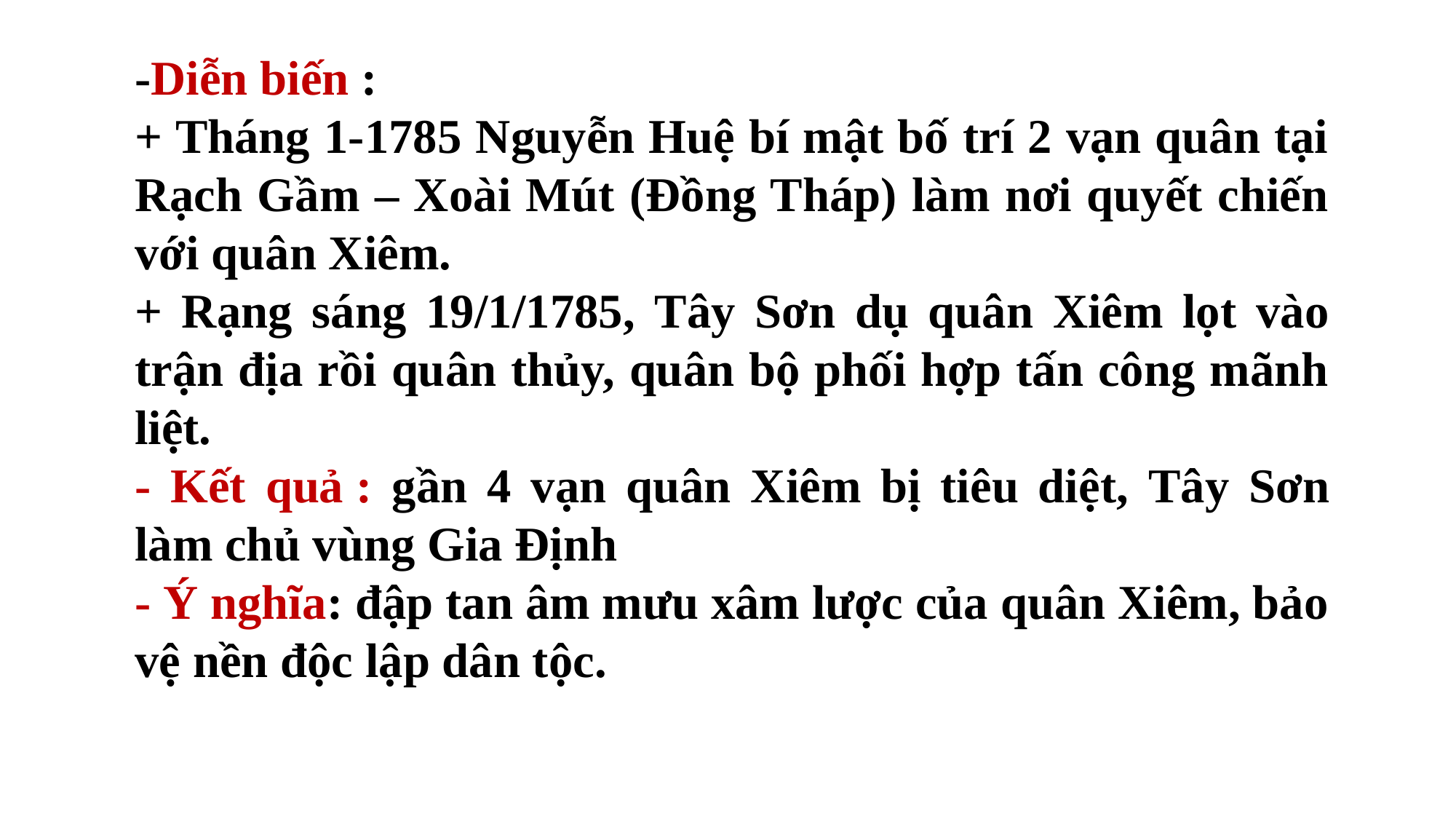

-Diễn biến :
+ Tháng 1-1785 Nguyễn Huệ bí mật bố trí 2 vạn quân tại Rạch Gầm – Xoài Mút (Đồng Tháp) làm nơi quyết chiến với quân Xiêm.
+ Rạng sáng 19/1/1785, Tây Sơn dụ quân Xiêm lọt vào trận địa rồi quân thủy, quân bộ phối hợp tấn công mãnh liệt.
- Kết quả : gần 4 vạn quân Xiêm bị tiêu diệt, Tây Sơn làm chủ vùng Gia Định
- Ý nghĩa: đập tan âm mưu xâm lược của quân Xiêm, bảo vệ nền độc lập dân tộc.